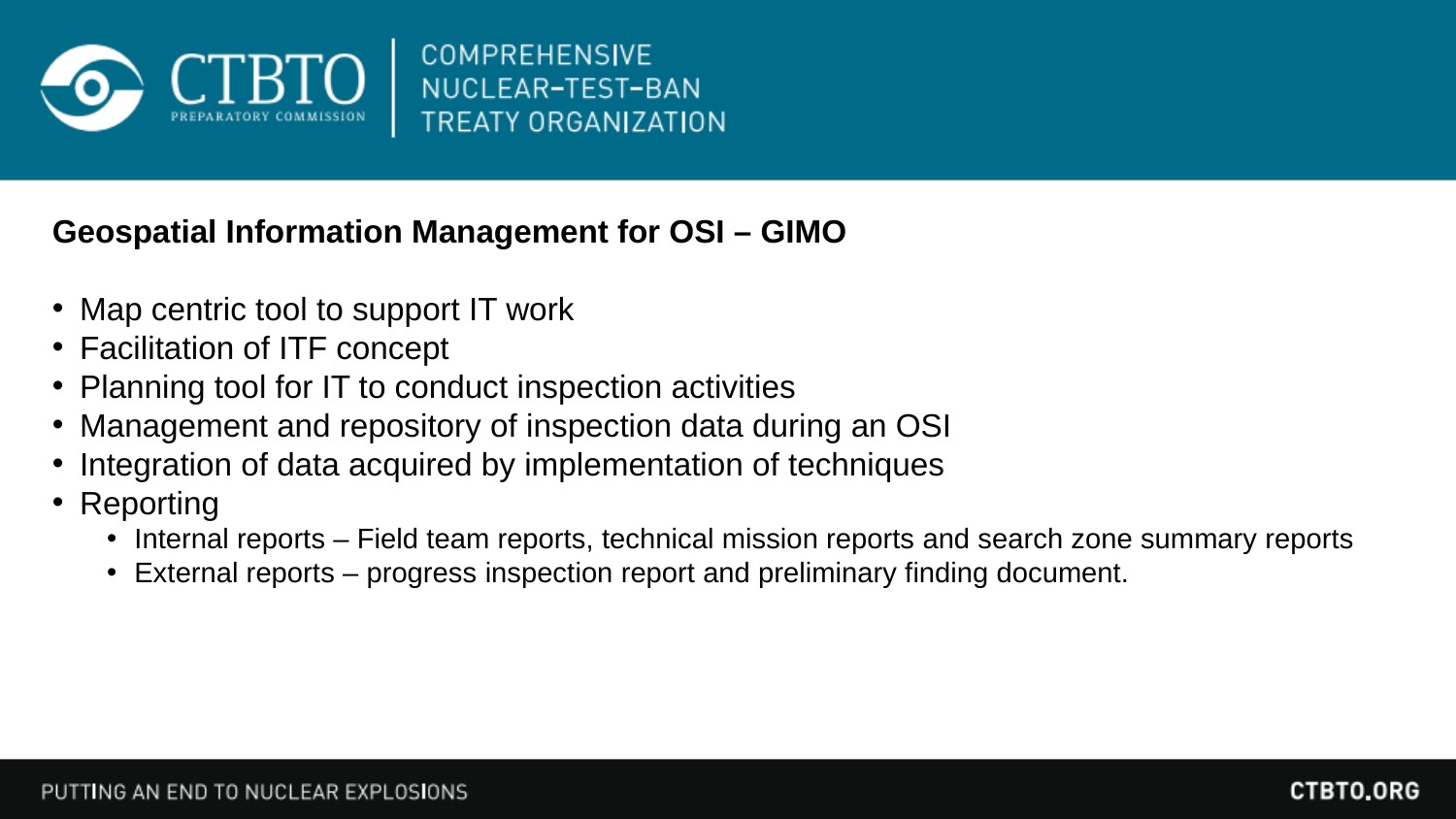

Geospatial Information Management for OSI – GIMO

Map centric tool to support IT work
Facilitation of ITF concept
Planning tool for IT to conduct inspection activities
Management and repository of inspection data during an OSI
Integration of data acquired by implementation of techniques
Reporting
Internal reports – Field team reports, technical mission reports and search zone summary reports
External reports – progress inspection report and preliminary finding document.